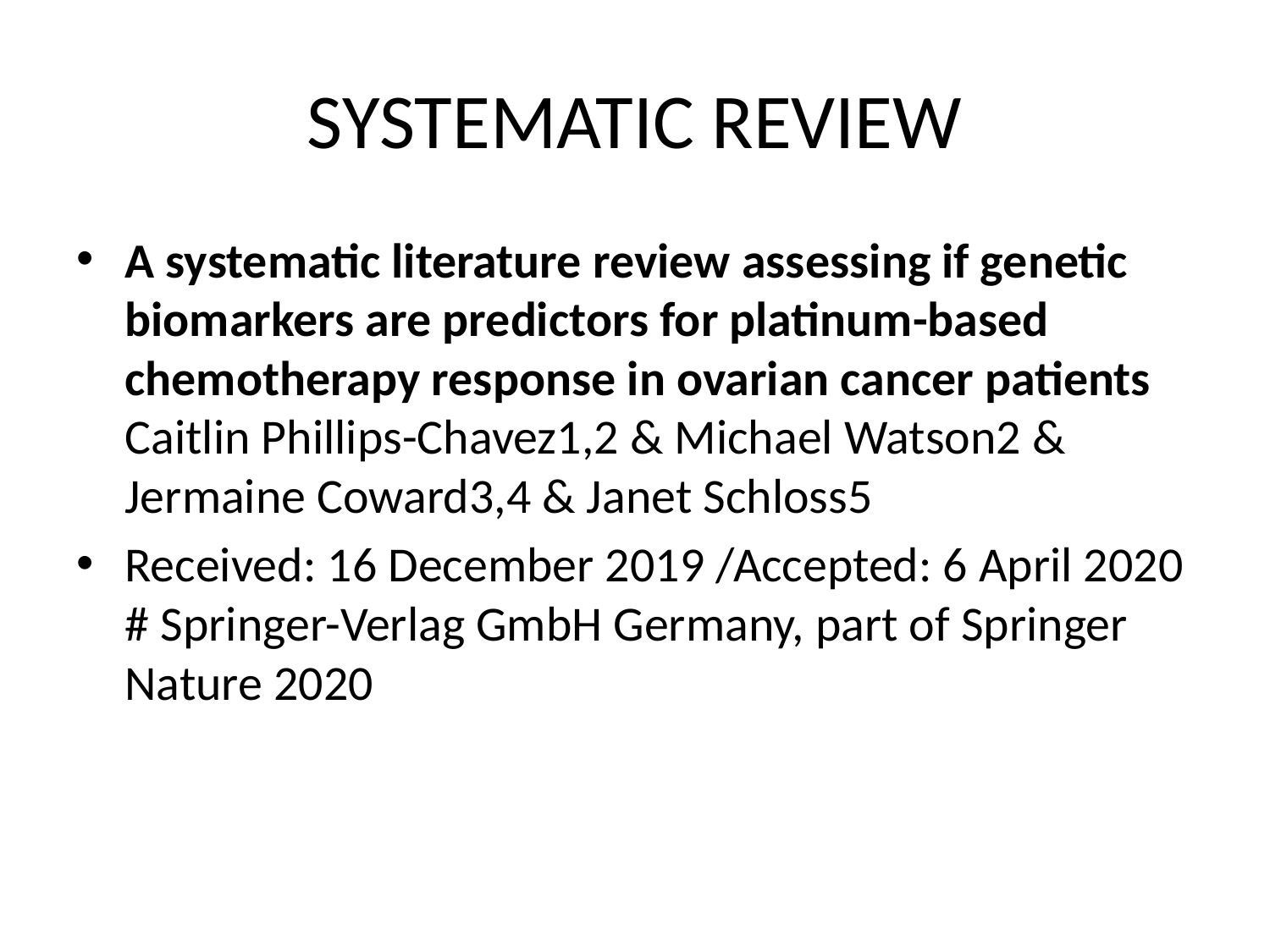

# SYSTEMATIC REVIEW
A systematic literature review assessing if genetic biomarkers are predictors for platinum-based chemotherapy response in ovarian cancer patients
Caitlin Phillips-Chavez1,2 & Michael Watson2 & Jermaine Coward3,4 & Janet Schloss5
Received: 16 December 2019 /Accepted: 6 April 2020
# Springer-Verlag GmbH Germany, part of Springer Nature 2020